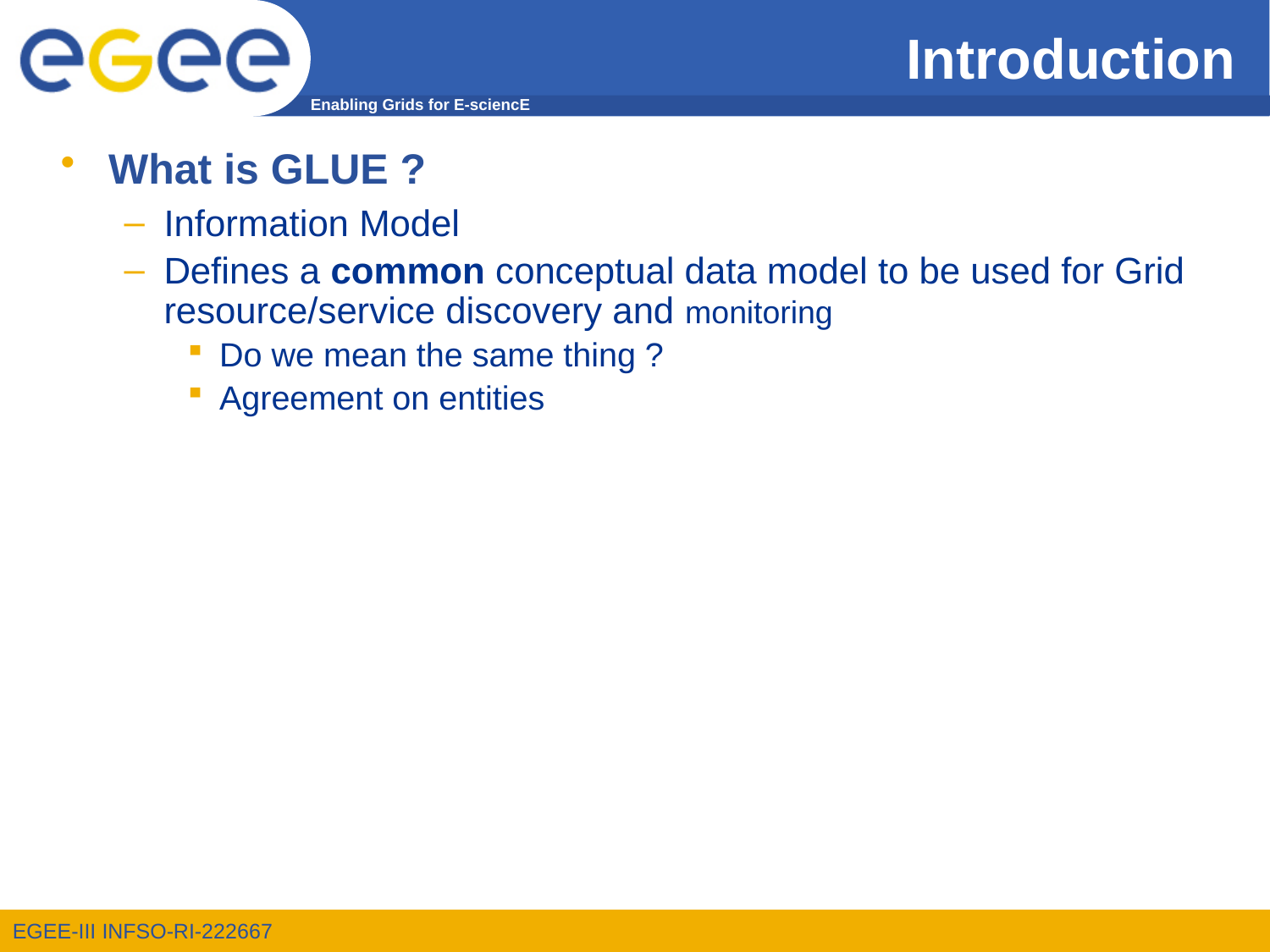

# Introduction
What is GLUE ?
Information Model
Defines a common conceptual data model to be used for Grid resource/service discovery and monitoring
Do we mean the same thing ?
Agreement on entities